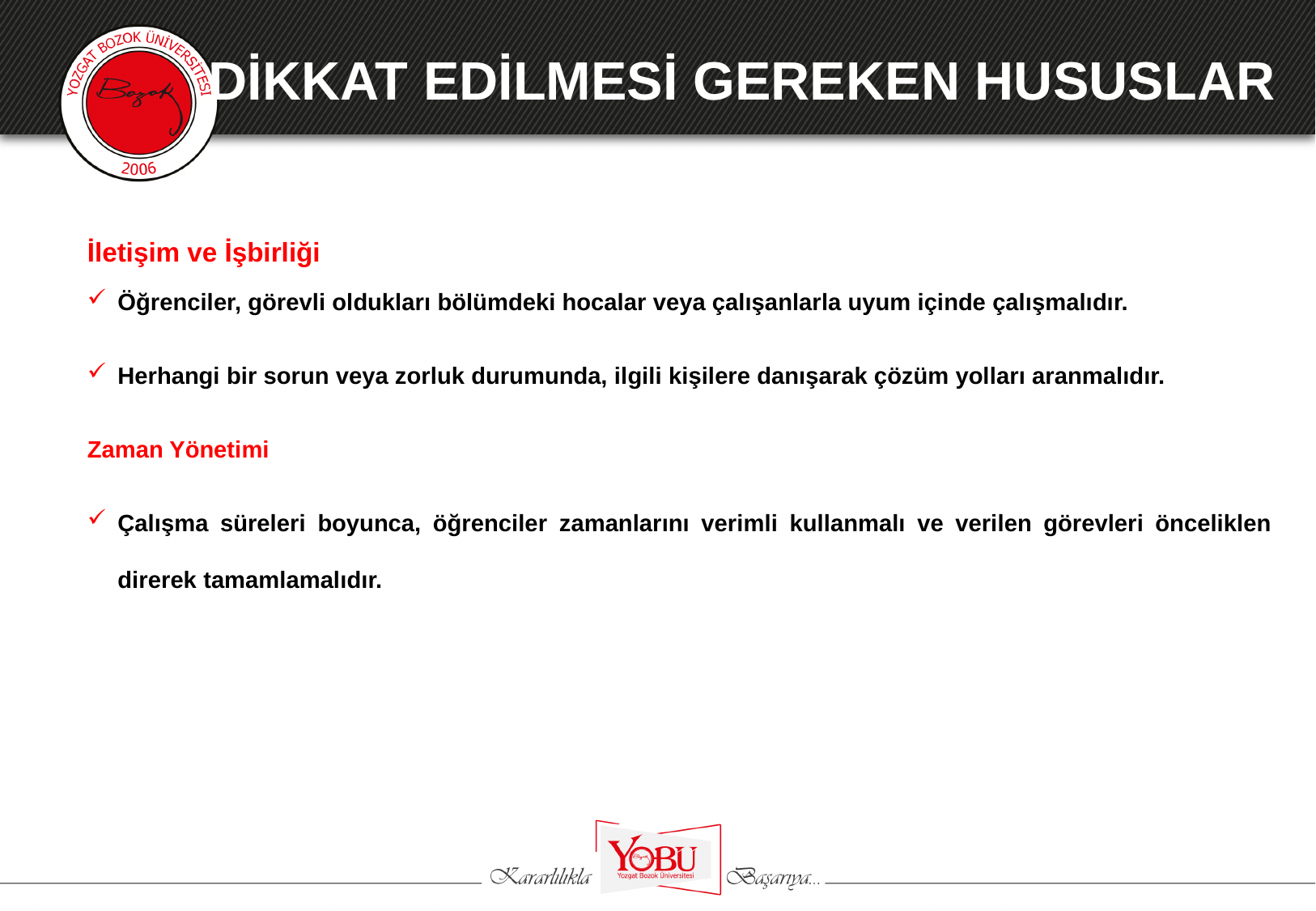

DİKKAT EDİLMESİ GEREKEN HUSUSLAR
İletişim ve İşbirliği
Öğrenciler, görevli oldukları bölümdeki hocalar veya çalışanlarla uyum içinde çalışmalıdır.
Herhangi bir sorun veya zorluk durumunda, ilgili kişilere danışarak çözüm yolları aranmalıdır.
Zaman Yönetimi
Çalışma süreleri boyunca, öğrenciler zamanlarını verimli kullanmalı ve verilen görevleri önceliklen direrek tamamlamalıdır.